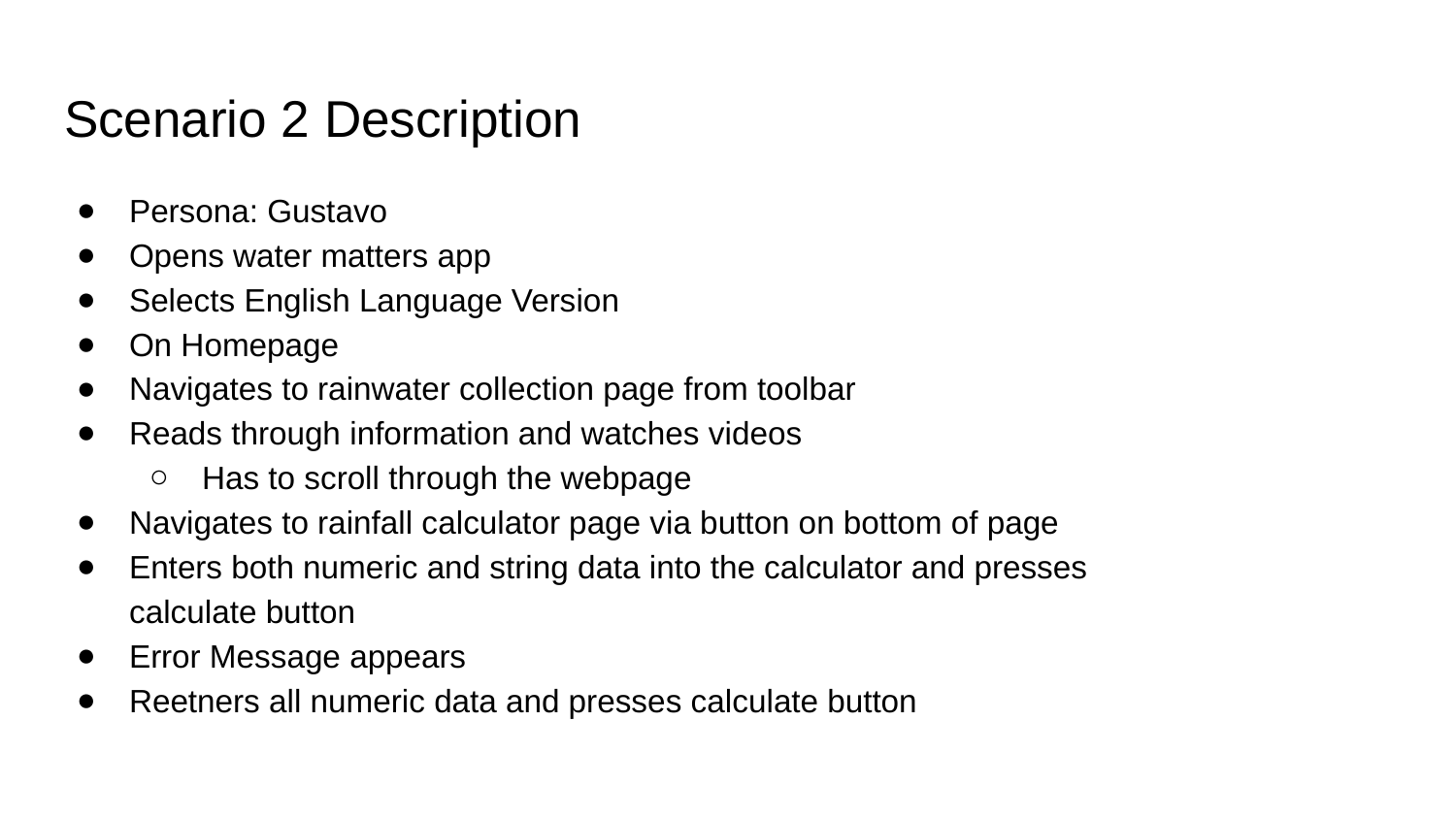

# Scenario 2 Description
Persona: Gustavo
Opens water matters app
Selects English Language Version
On Homepage
Navigates to rainwater collection page from toolbar
Reads through information and watches videos
Has to scroll through the webpage
Navigates to rainfall calculator page via button on bottom of page
Enters both numeric and string data into the calculator and presses calculate button
Error Message appears
Reetners all numeric data and presses calculate button